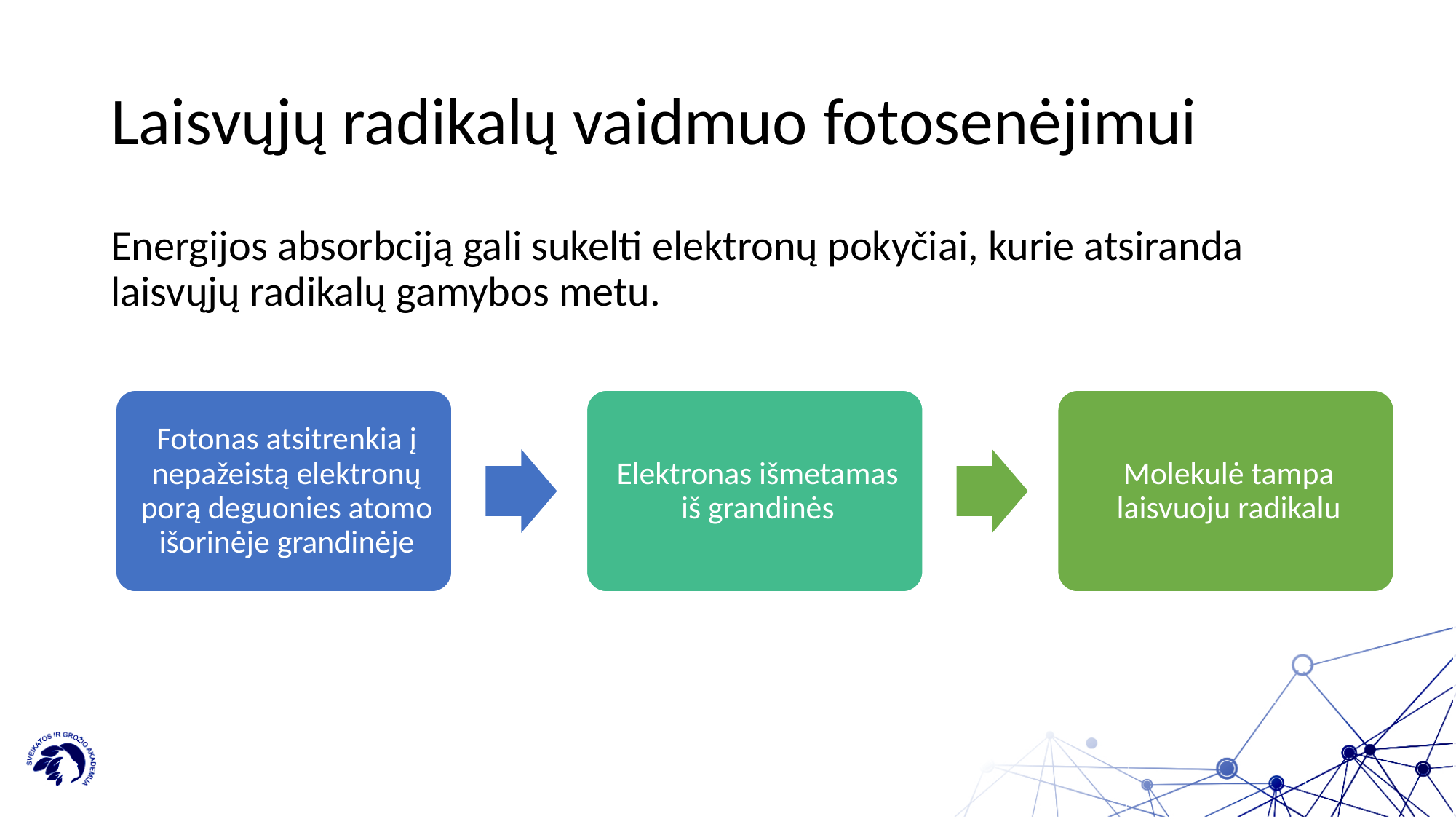

# Laisvųjų radikalų vaidmuo fotosenėjimui
Fotonas atsitrenkia į nepažeistą elektronų porą deguonies atomo išorinėje grandinėje

Elektronas išmetamas iš grandinės

Molekulė tampa laisvuoju radikalu
Energijos absorbciją gali sukelti elektronų pokyčiai, kurie atsiranda laisvųjų radikalų gamybos metu.